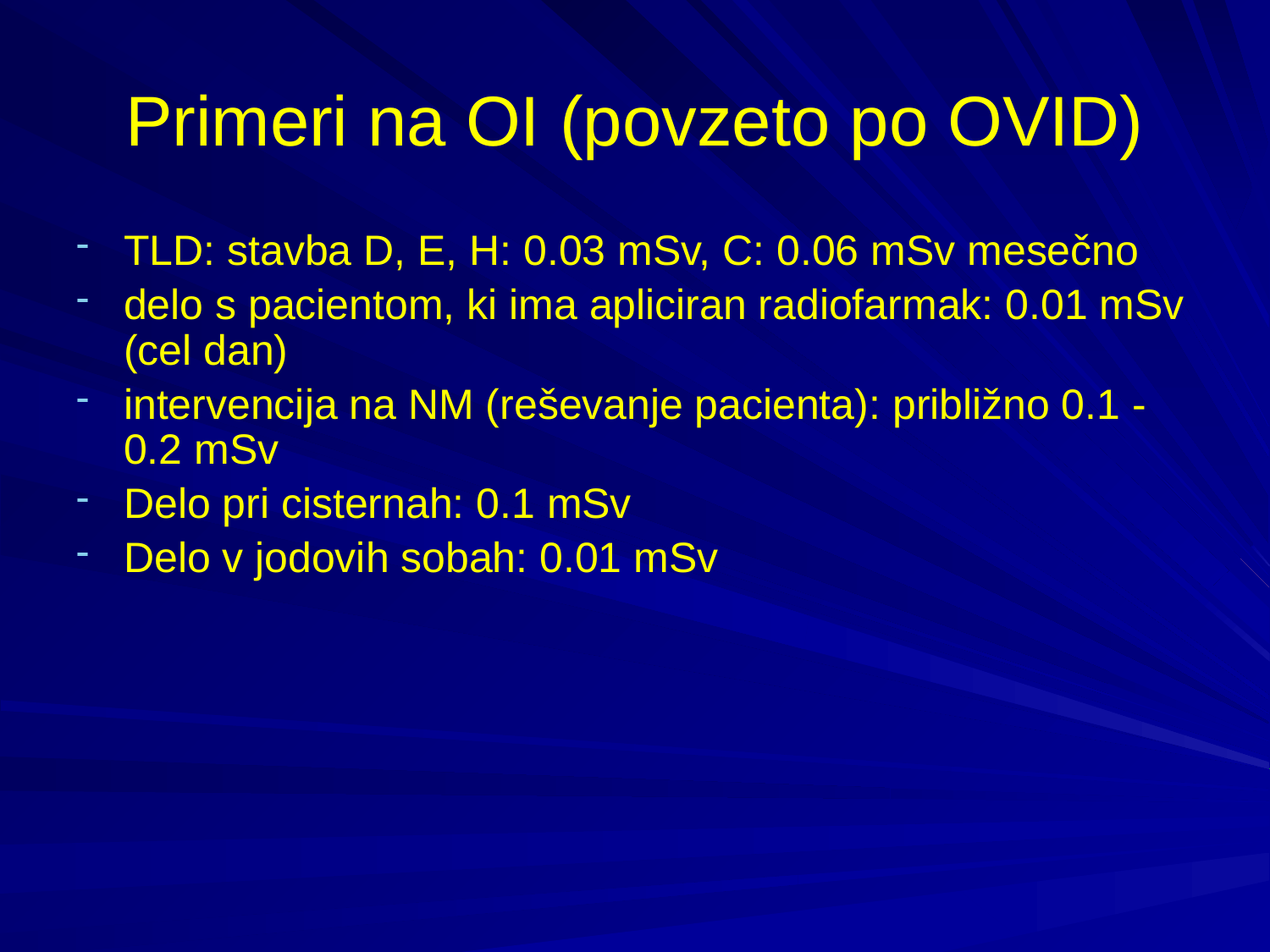

Primeri na OI (povzeto po OVID)
TLD: stavba D, E, H: 0.03 mSv, C: 0.06 mSv mesečno
delo s pacientom, ki ima apliciran radiofarmak: 0.01 mSv (cel dan)
intervencija na NM (reševanje pacienta): približno 0.1 - 0.2 mSv
Delo pri cisternah: 0.1 mSv
Delo v jodovih sobah: 0.01 mSv